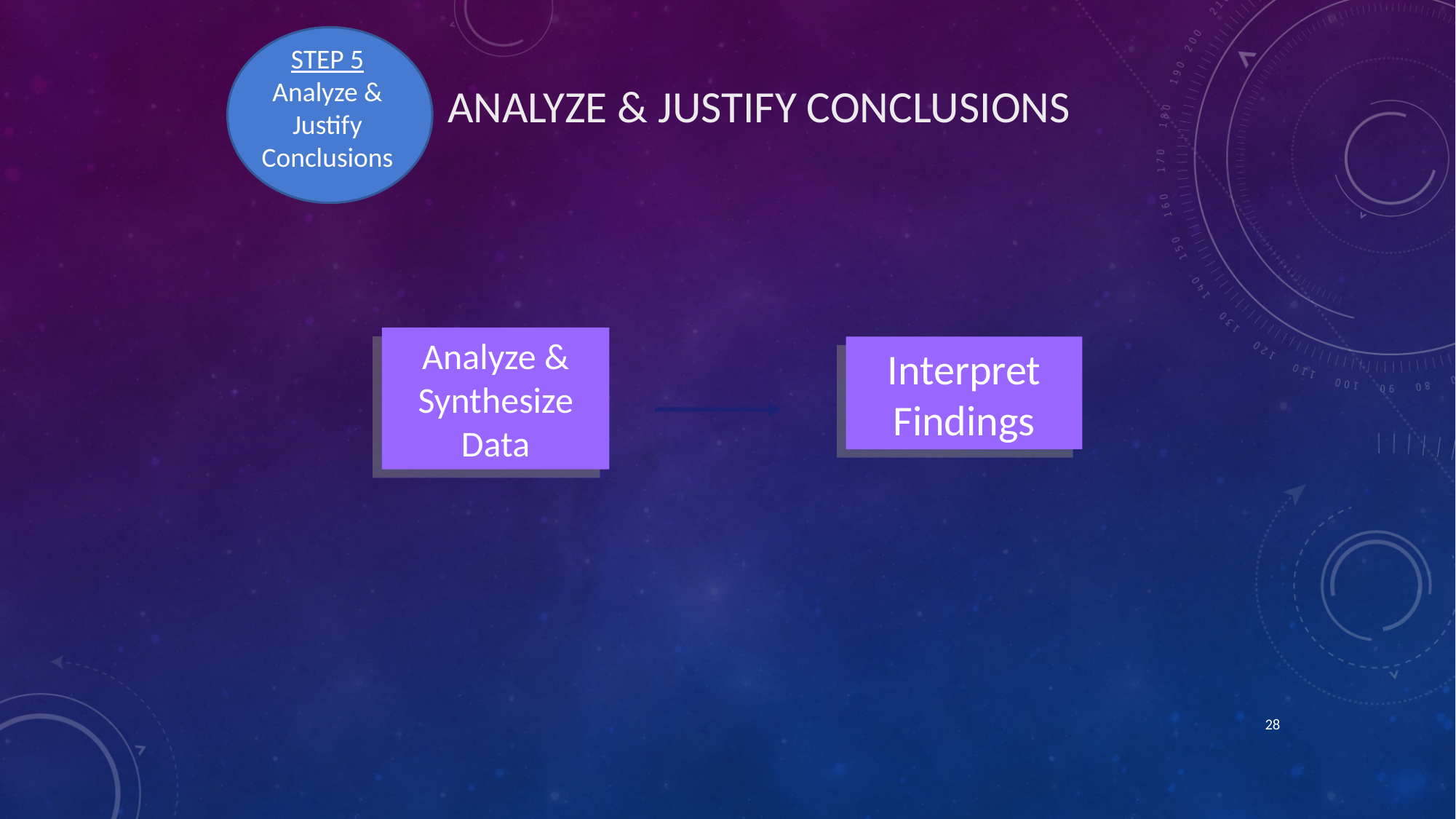

STEP 5
Analyze & Justify Conclusions
# Analyze & Justify Conclusions
Analyze & Synthesize Data
Interpret Findings

28